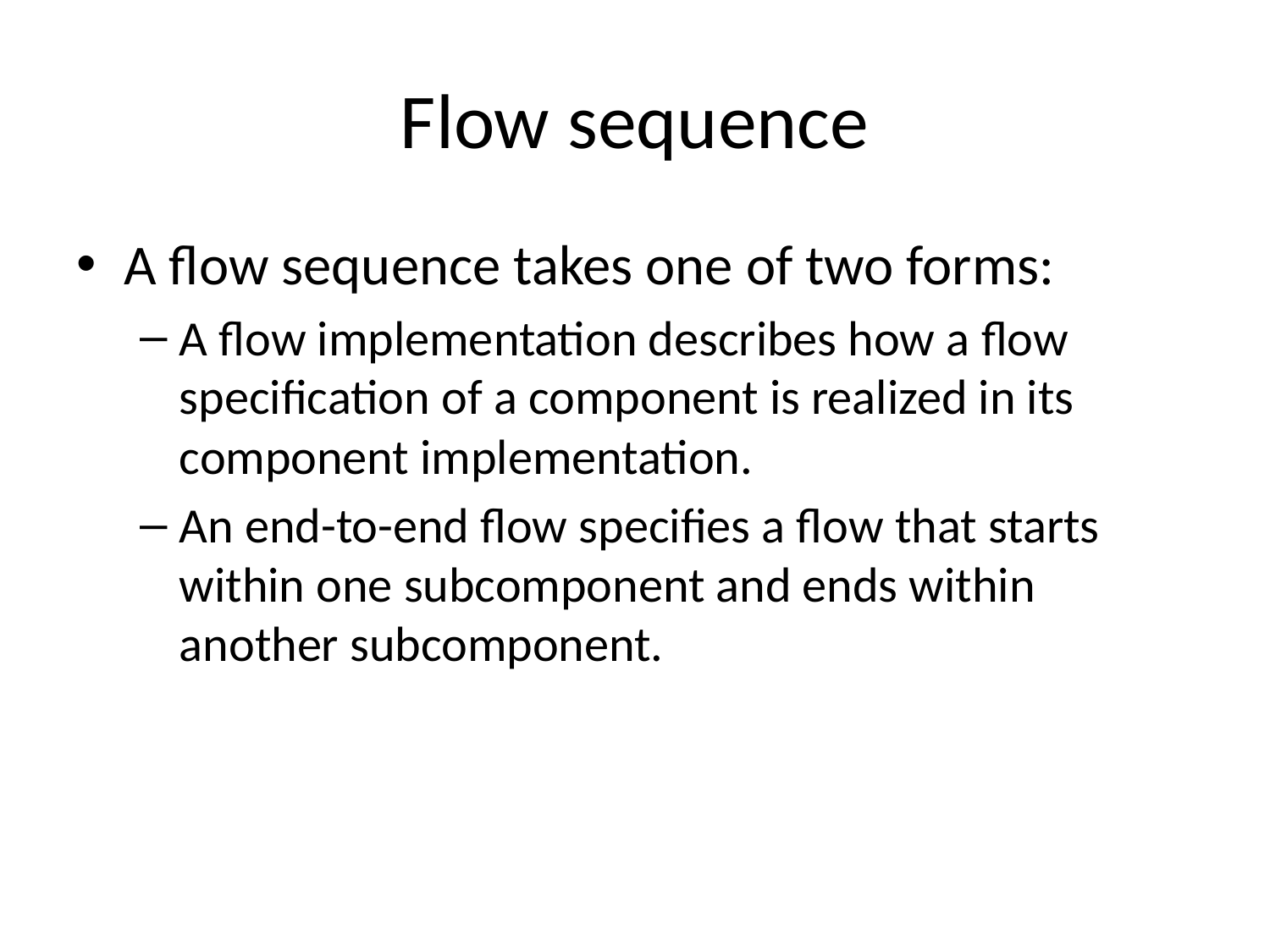

# Flow sequence
A flow sequence takes one of two forms:
A flow implementation describes how a flow specification of a component is realized in its component implementation.
An end-to-end flow specifies a flow that starts within one subcomponent and ends within another subcomponent.